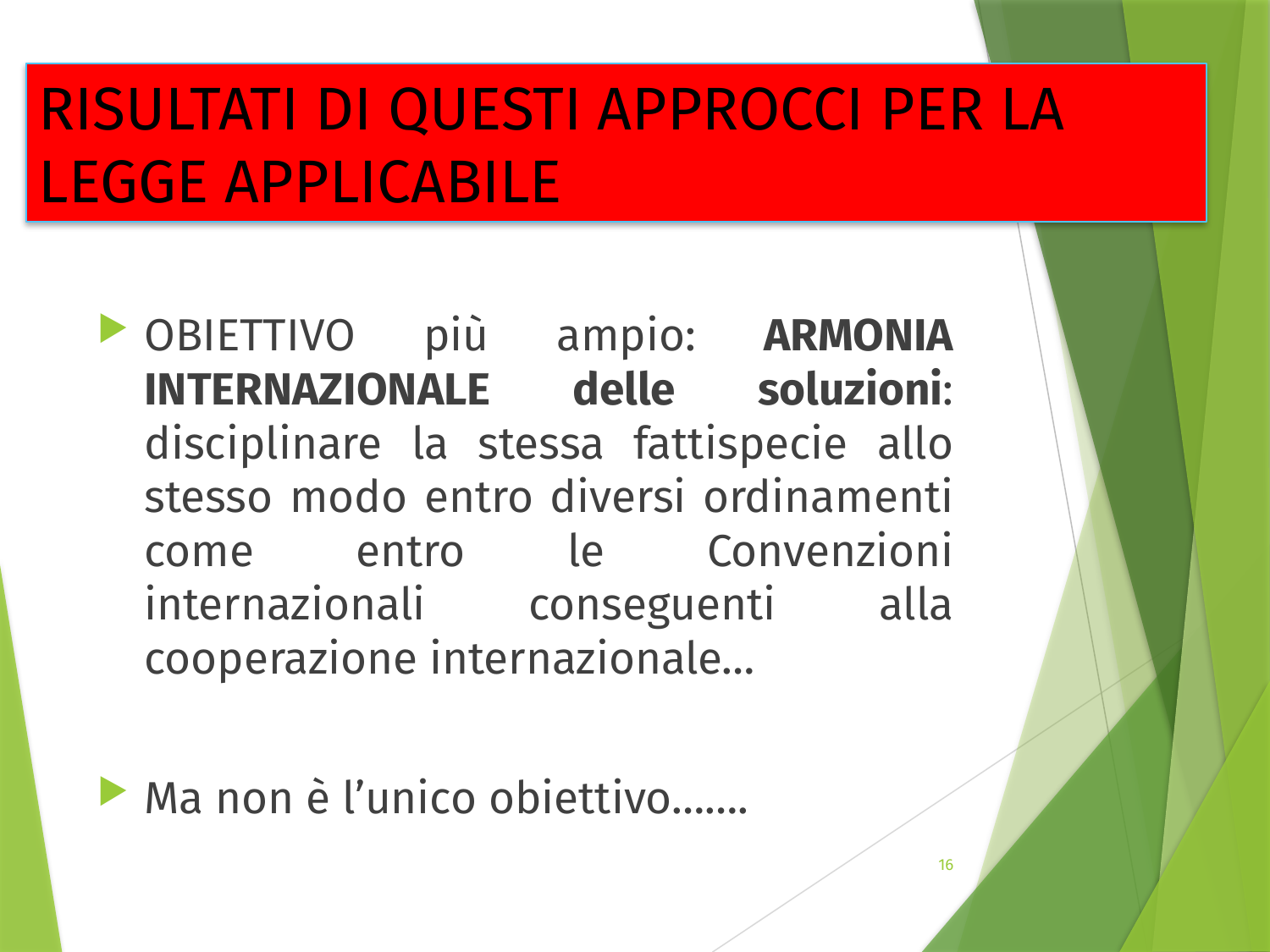

# RISULTATI DI QUESTI APPROCCI PER LA LEGGE APPLICABILE
OBIETTIVO più ampio: ARMONIA INTERNAZIONALE delle soluzioni: disciplinare la stessa fattispecie allo stesso modo entro diversi ordinamenti come entro le Convenzioni internazionali conseguenti alla cooperazione internazionale…

Ma non è l’unico obiettivo…….

16